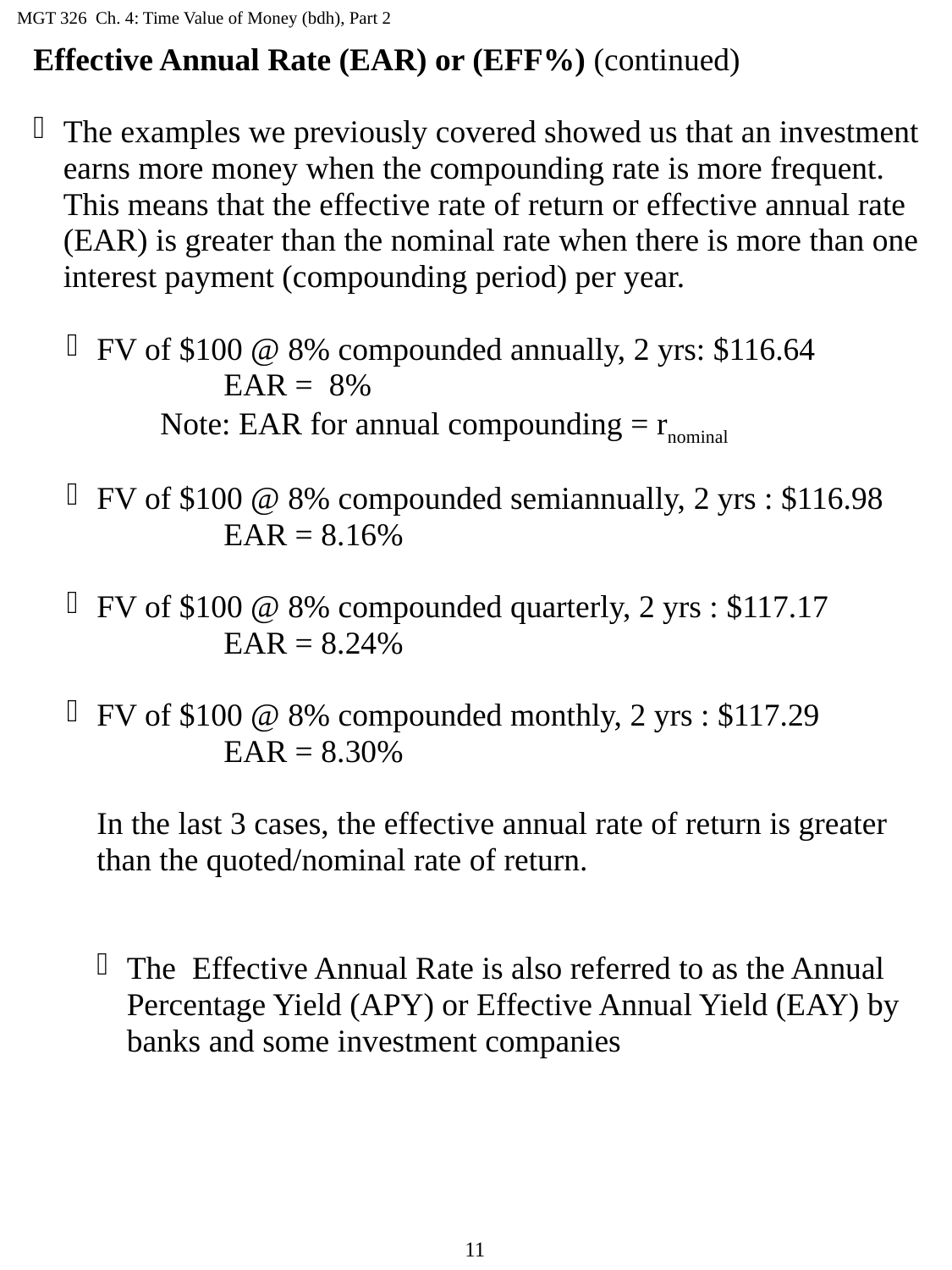

MGT 326  Ch. 4: Time Value of Money (bdh), Part 2
Effective Annual Rate (EAR) or (EFF%) (continued)

The examples we previously covered showed us that an investment earns more money when the compounding rate is more frequent.  This means that the effective rate of return or effective annual rate (EAR) is greater than the nominal rate when there is more than one interest payment (compounding period) per year.

FV of $100 @ 8% compounded annually, 2 yrs: $116.64
	EAR =  8%
Note: EAR for annual compounding = rnominal

FV of $100 @ 8% compounded semiannually, 2 yrs : $116.98
	EAR = 8.16%

FV of $100 @ 8% compounded quarterly, 2 yrs : $117.17
	EAR = 8.24%

FV of $100 @ 8% compounded monthly, 2 yrs : $117.29
	EAR = 8.30%

In the last 3 cases, the effective annual rate of return is greater than the quoted/nominal rate of return.

The  Effective Annual Rate is also referred to as the Annual Percentage Yield (APY) or Effective Annual Yield (EAY) by banks and some investment companies

11